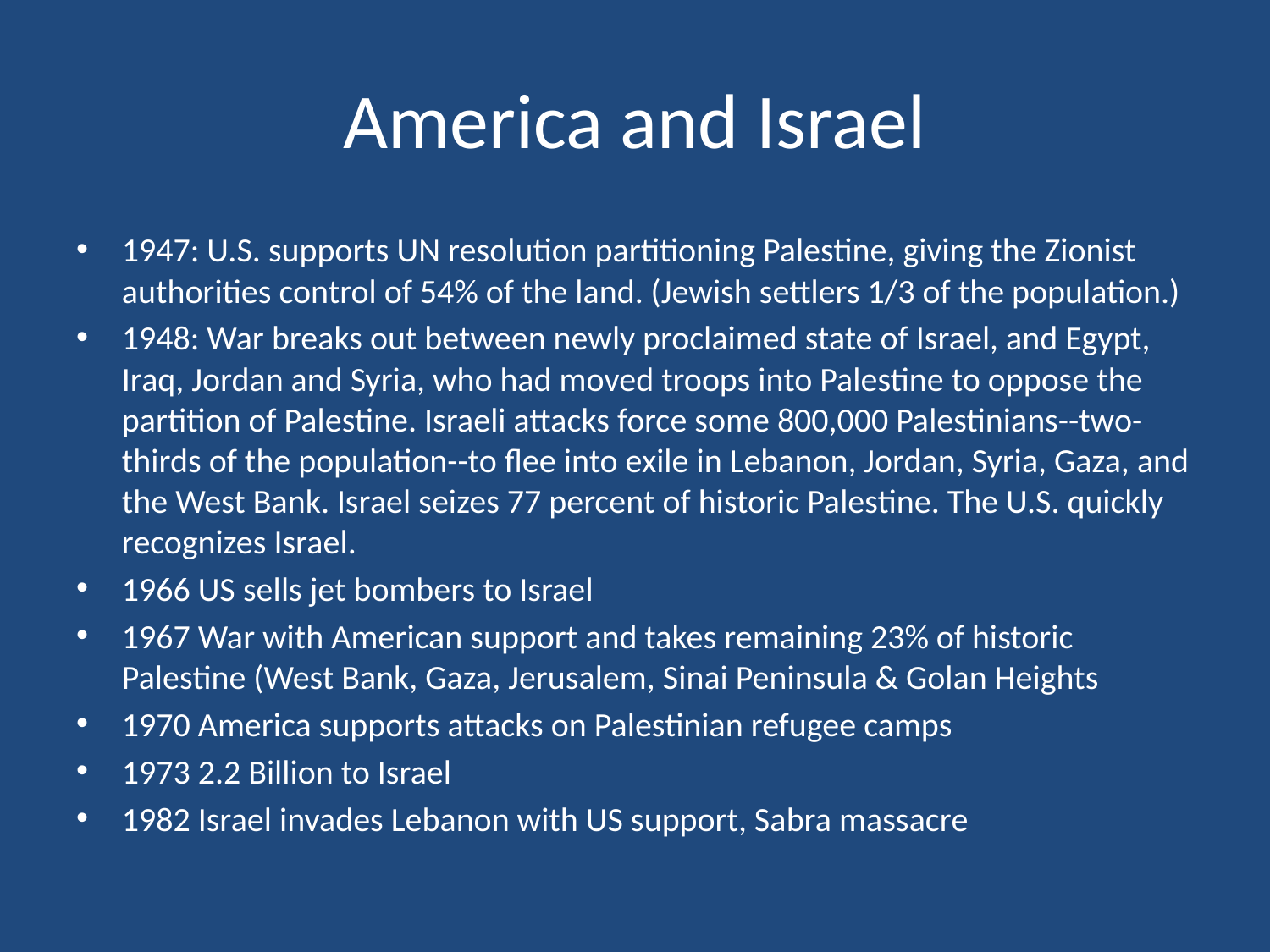

# America and Israel
1947: U.S. supports UN resolution partitioning Palestine, giving the Zionist authorities control of 54% of the land. (Jewish settlers 1/3 of the population.)
1948: War breaks out between newly proclaimed state of Israel, and Egypt, Iraq, Jordan and Syria, who had moved troops into Palestine to oppose the partition of Palestine. Israeli attacks force some 800,000 Palestinians--two-thirds of the population--to flee into exile in Lebanon, Jordan, Syria, Gaza, and the West Bank. Israel seizes 77 percent of historic Palestine. The U.S. quickly recognizes Israel.
1966 US sells jet bombers to Israel
1967 War with American support and takes remaining 23% of historic Palestine (West Bank, Gaza, Jerusalem, Sinai Peninsula & Golan Heights
1970 America supports attacks on Palestinian refugee camps
1973 2.2 Billion to Israel
1982 Israel invades Lebanon with US support, Sabra massacre